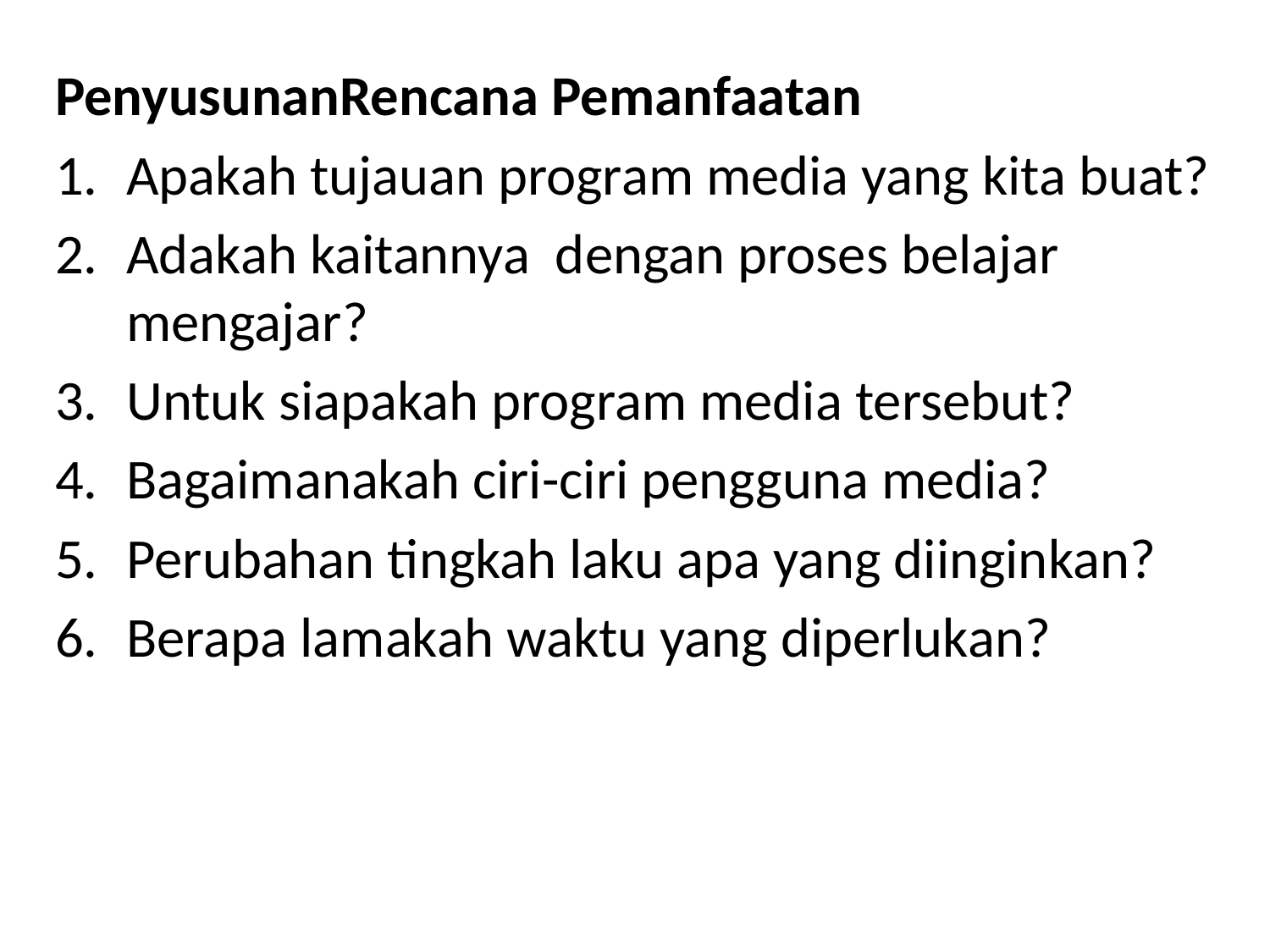

PenyusunanRencana Pemanfaatan
Apakah tujauan program media yang kita buat?
Adakah kaitannya  dengan proses belajar mengajar?
Untuk siapakah program media tersebut?
Bagaimanakah ciri-ciri pengguna media?
Perubahan tingkah laku apa yang diinginkan?
Berapa lamakah waktu yang diperlukan?